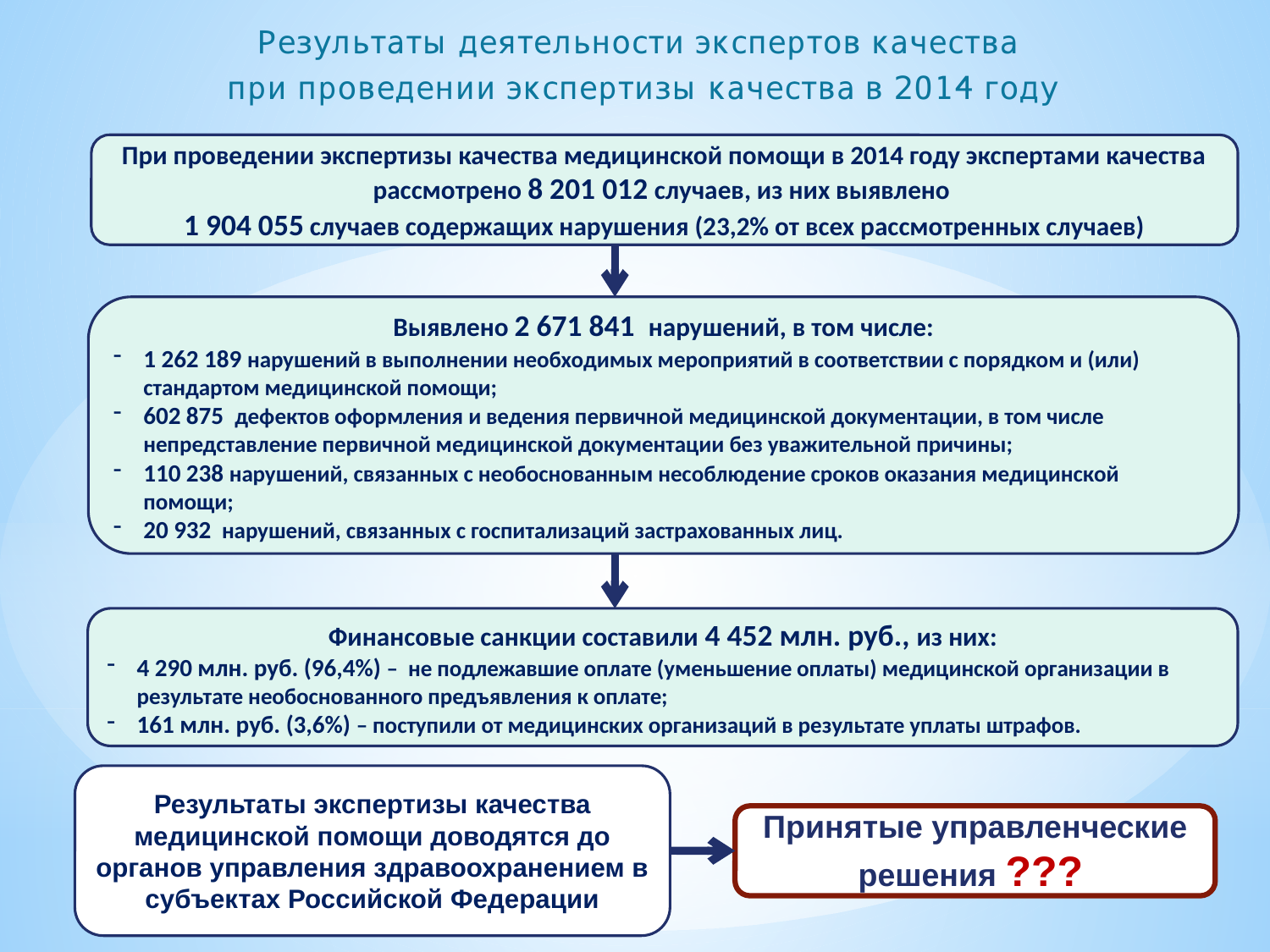

Результаты деятельности экспертов качества
при проведении экспертизы качества в 2014 году
При проведении экспертизы качества медицинской помощи в 2014 году экспертами качества рассмотрено 8 201 012 случаев, из них выявлено
1 904 055 случаев содержащих нарушения (23,2% от всех рассмотренных случаев)
Выявлено 2 671 841  нарушений, в том числе:
1 262 189 нарушений в выполнении необходимых мероприятий в соответствии с порядком и (или) стандартом медицинской помощи;
602 875  дефектов оформления и ведения первичной медицинской документации, в том числе непредставление первичной медицинской документации без уважительной причины;
110 238 нарушений, связанных с необоснованным несоблюдение сроков оказания медицинской помощи;
20 932  нарушений, связанных с госпитализаций застрахованных лиц.
Финансовые санкции составили 4 452 млн. руб., из них:
4 290 млн. руб. (96,4%) –  не подлежавшие оплате (уменьшение оплаты) медицинской организации в результате необоснованного предъявления к оплате;
161 млн. руб. (3,6%) – поступили от медицинских организаций в результате уплаты штрафов.
Результаты экспертизы качества медицинской помощи доводятся до органов управления здравоохранением в субъектах Российской Федерации
Принятые управленческие решения ???